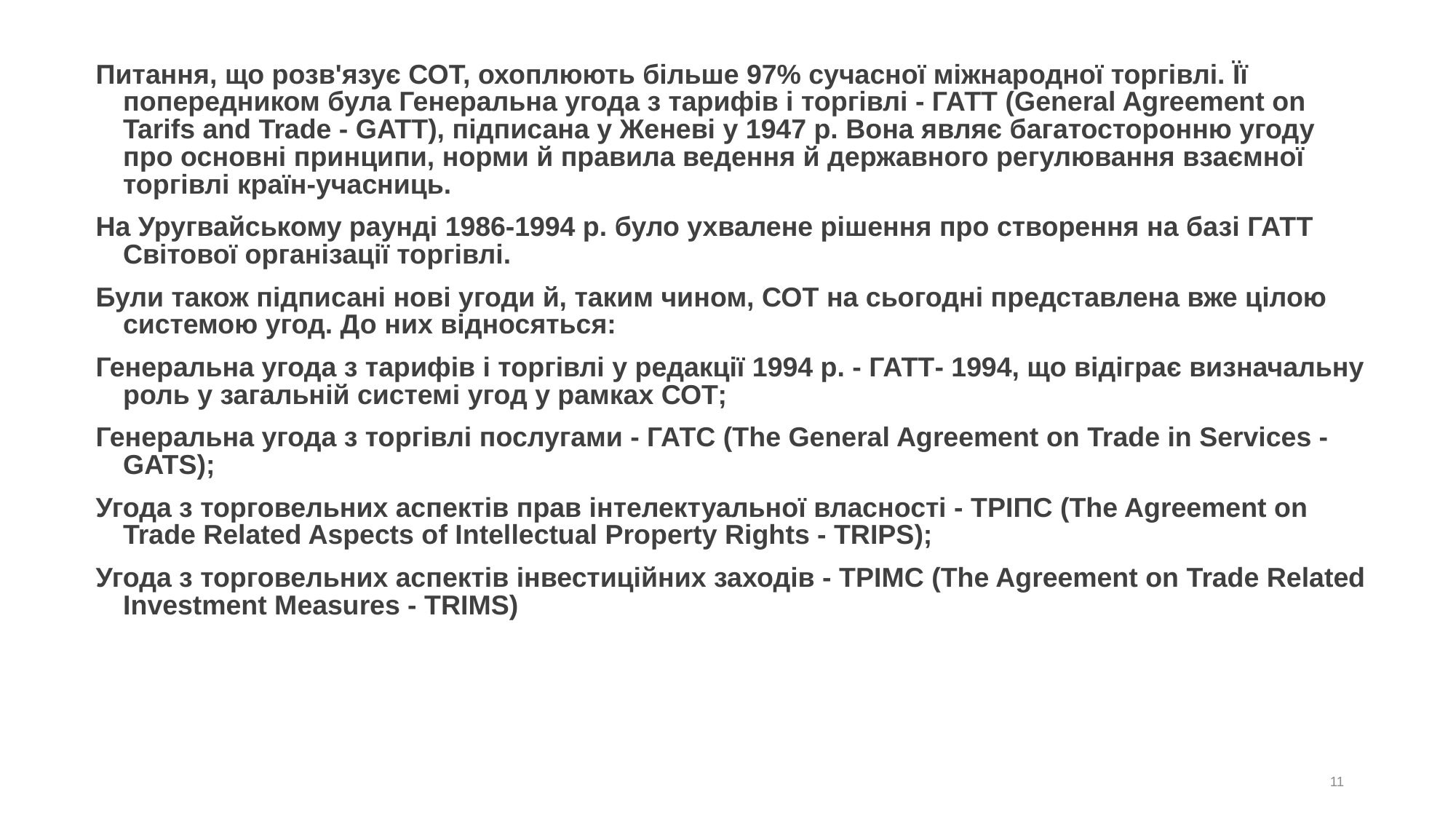

# Питання, що розв'язує СОТ, охоплюють більше 97% сучасної міжнародної торгівлі. Її попередником була Генеральна угода з тарифів і торгівлі - ГАТТ (General Agreement on Tarifs and Trade - GATT), підписана у Женеві у 1947 р. Вона являє багатосторонню угоду про основні принципи, норми й правила ведення й державного регулювання взаємної торгівлі країн-учасниць.
На Уругвайському раунді 1986-1994 р. було ухвалене рішення про створення на базі ГАТТ Світової організації торгівлі.
Були також підписані нові угоди й, таким чином, СОТ на сьогодні представлена вже цілою системою угод. До них відносяться:
Генеральна угода з тарифів і торгівлі у редакції 1994 р. - ГАТТ- 1994, що відіграє визначальну роль у загальній системі угод у рамках СОТ;
Генеральна угода з торгівлі послугами - ГАТС (The General Agreement on Trade in Services - GATS);
Угода з торговельних аспектів прав інтелектуальної власності - ТРІПС (The Agreement on Trade Related Aspects of Intellectual Property Rights - TRIPS);
Угода з торговельних аспектів інвестиційних заходів - ТРІМС (The Agreement on Trade Related Investment Measures - TRIMS)
11